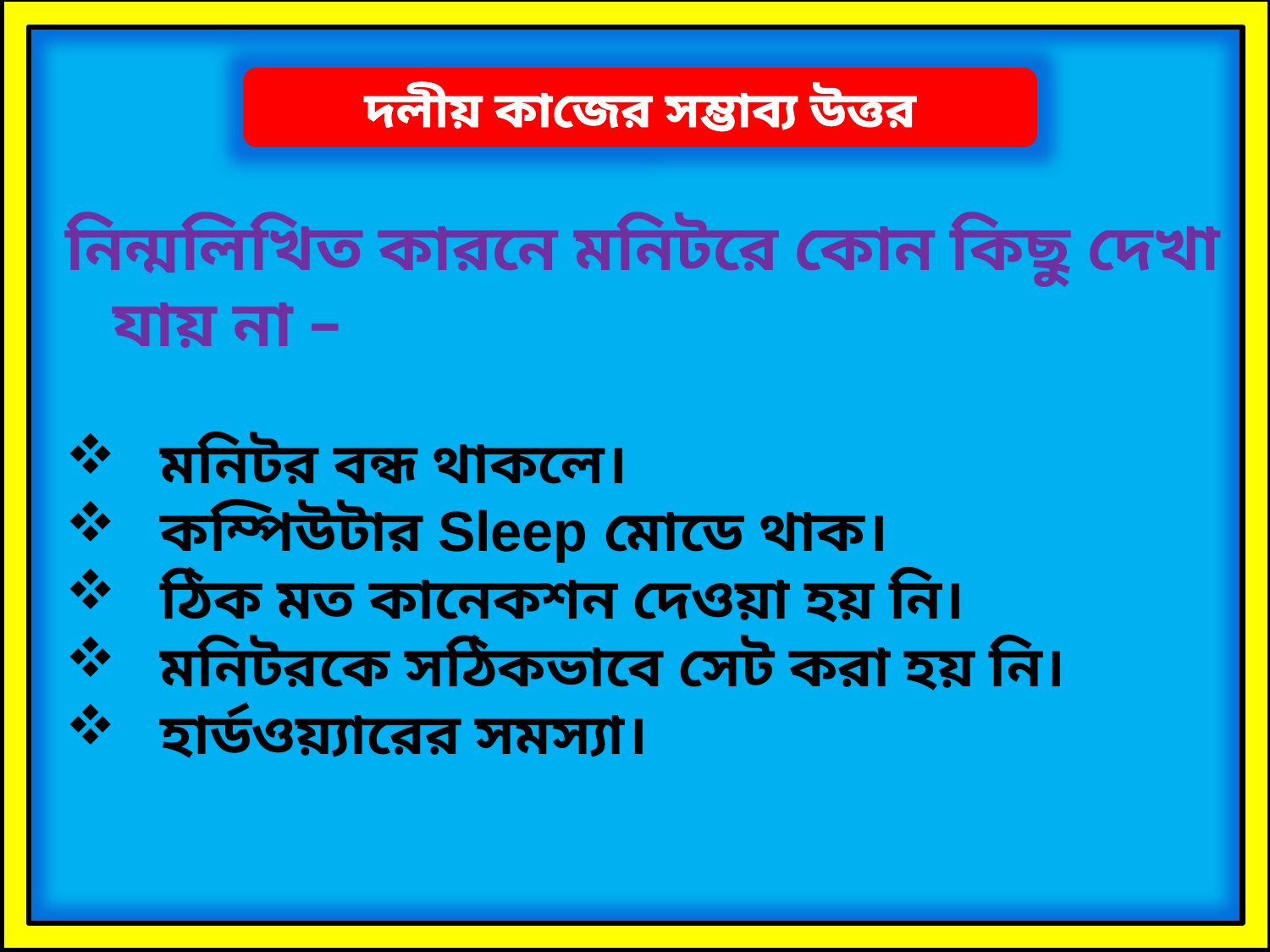

দলীয় কাজের সম্ভাব্য উত্তর
নিন্মলিখিত কারনে মনিটরে কোন কিছু দেখা যায় না –

   মনিটর বন্ধ থাকলে।
   কম্পিউটার Sleep মোডে থাক।
   ঠিক মত কানেকশন দেওয়া হয় নি।
   মনিটরকে সঠিকভাবে সেট করা হয় নি।
   হার্ডওয়্যারের সমস্যা।